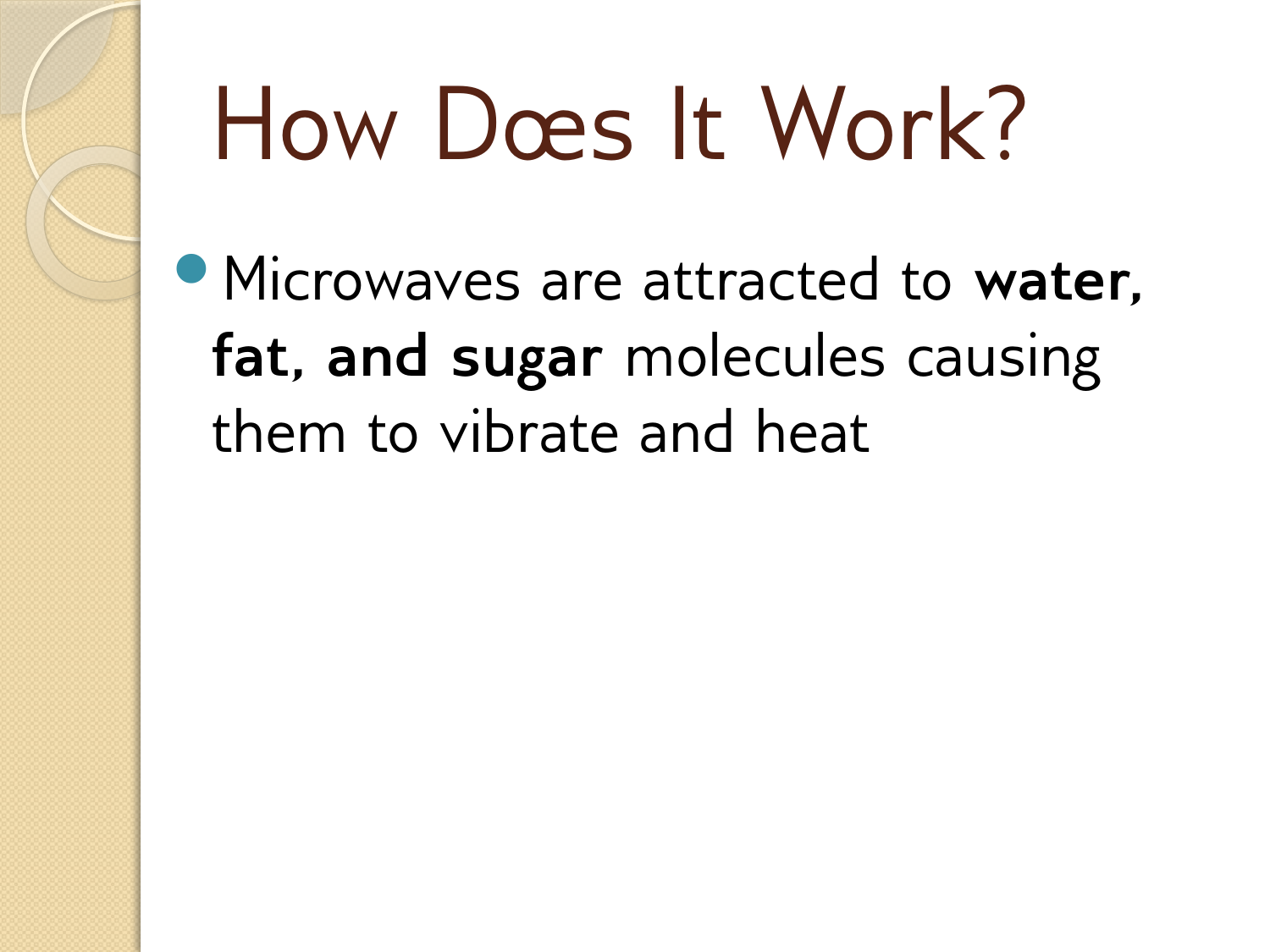

# How Does It Work?

Microwaves are attracted to water, fat, and sugar molecules causing them to vibrate and heat